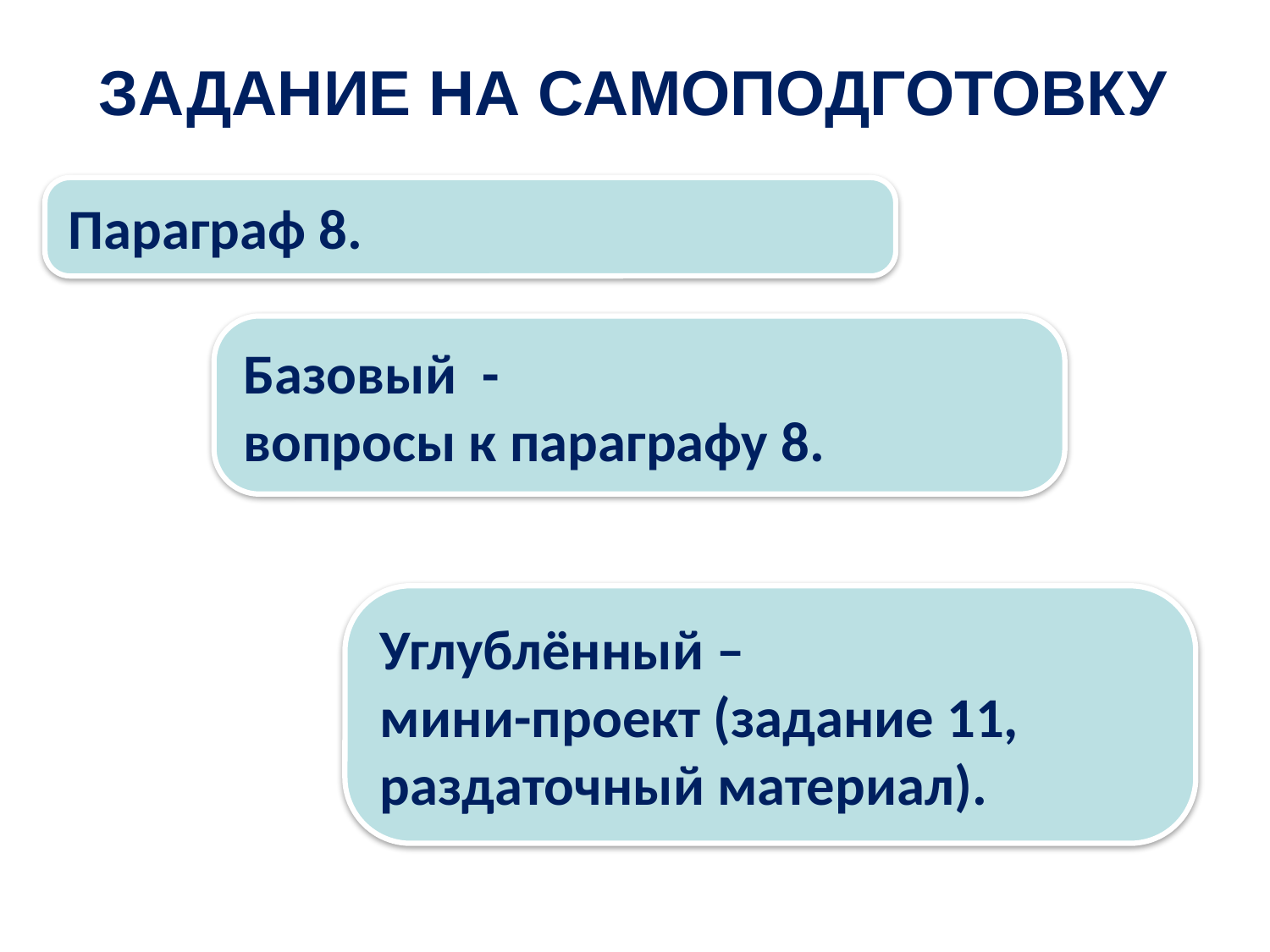

ЗАДАНИЕ НА САМОПОДГОТОВКУ

Параграф 8.
Базовый  -
вопросы к параграфу 8.
Углублённый –
мини-проект (задание 11, раздаточный материал).